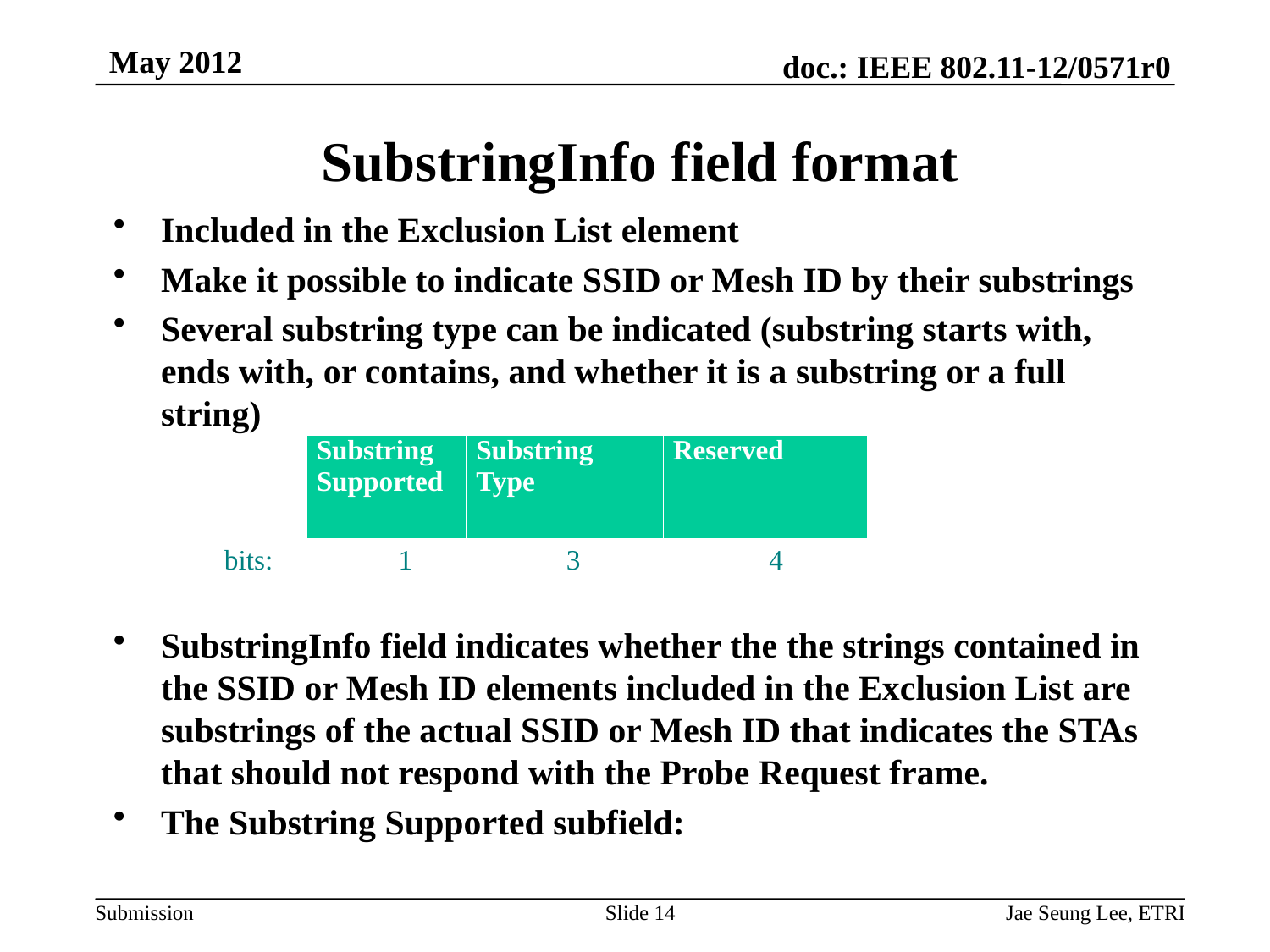

May 2012
# SubstringInfo field format
Included in the Exclusion List element
Make it possible to indicate SSID or Mesh ID by their substrings
Several substring type can be indicated (substring starts with, ends with, or contains, and whether it is a substring or a full string)

SubstringInfo field indicates whether the the strings contained in the SSID or Mesh ID elements included in the Exclusion List are substrings of the actual SSID or Mesh ID that indicates the STAs that should not respond with the Probe Request frame.
The Substring Supported subfield:

| Substring Supported | Substring Type | Reserved |
| --- | --- | --- |
bits:                  1                      3                           4
Jae Seung Lee, ETRI
Slide 14